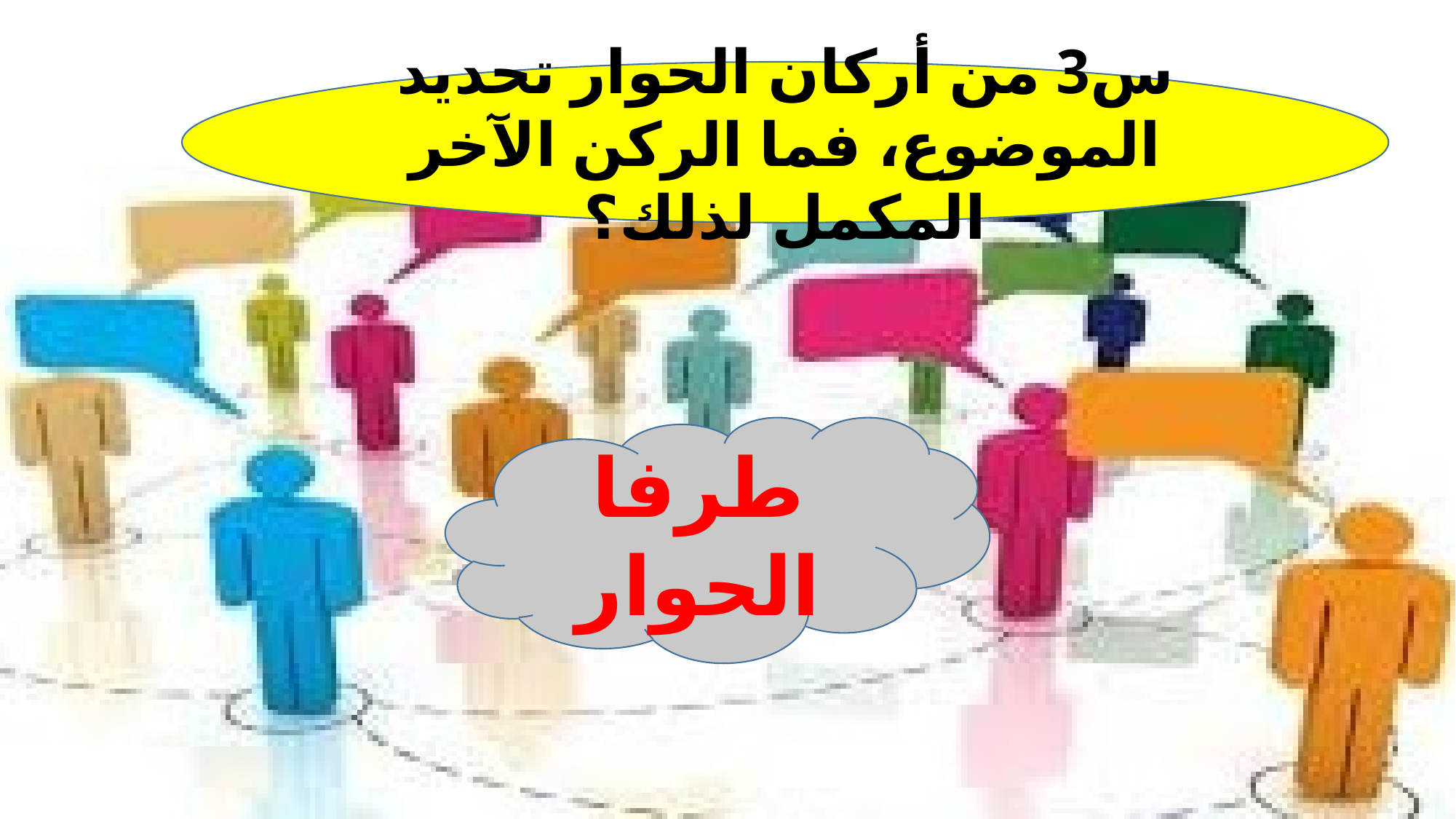

س3 من أركان الحوار تحديد الموضوع، فما الركن الآخر المكمل لذلك؟
طرفا الحوار